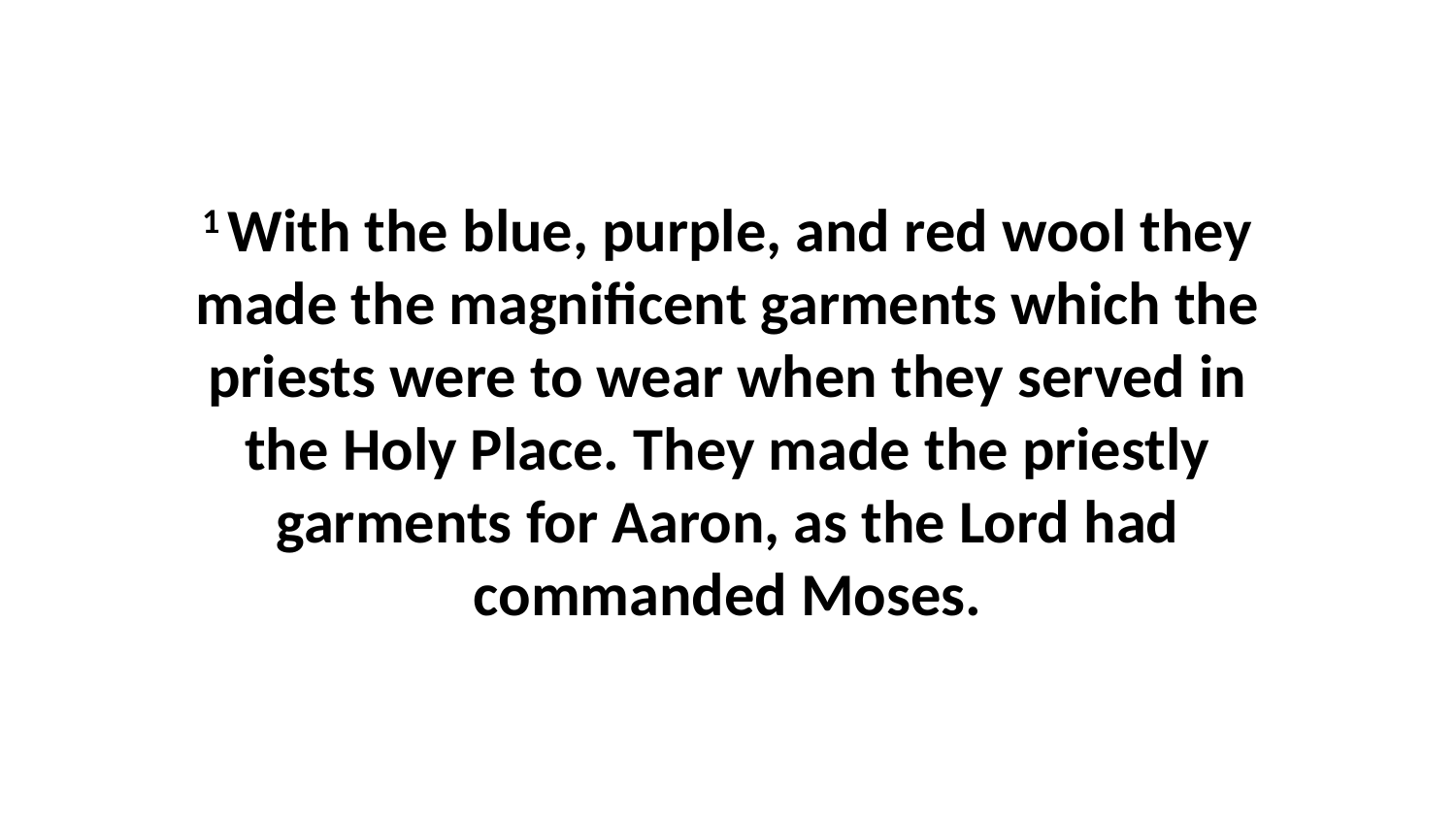

1 With the blue, purple, and red wool they made the magnificent garments which the priests were to wear when they served in the Holy Place. They made the priestly garments for Aaron, as the Lord had commanded Moses.